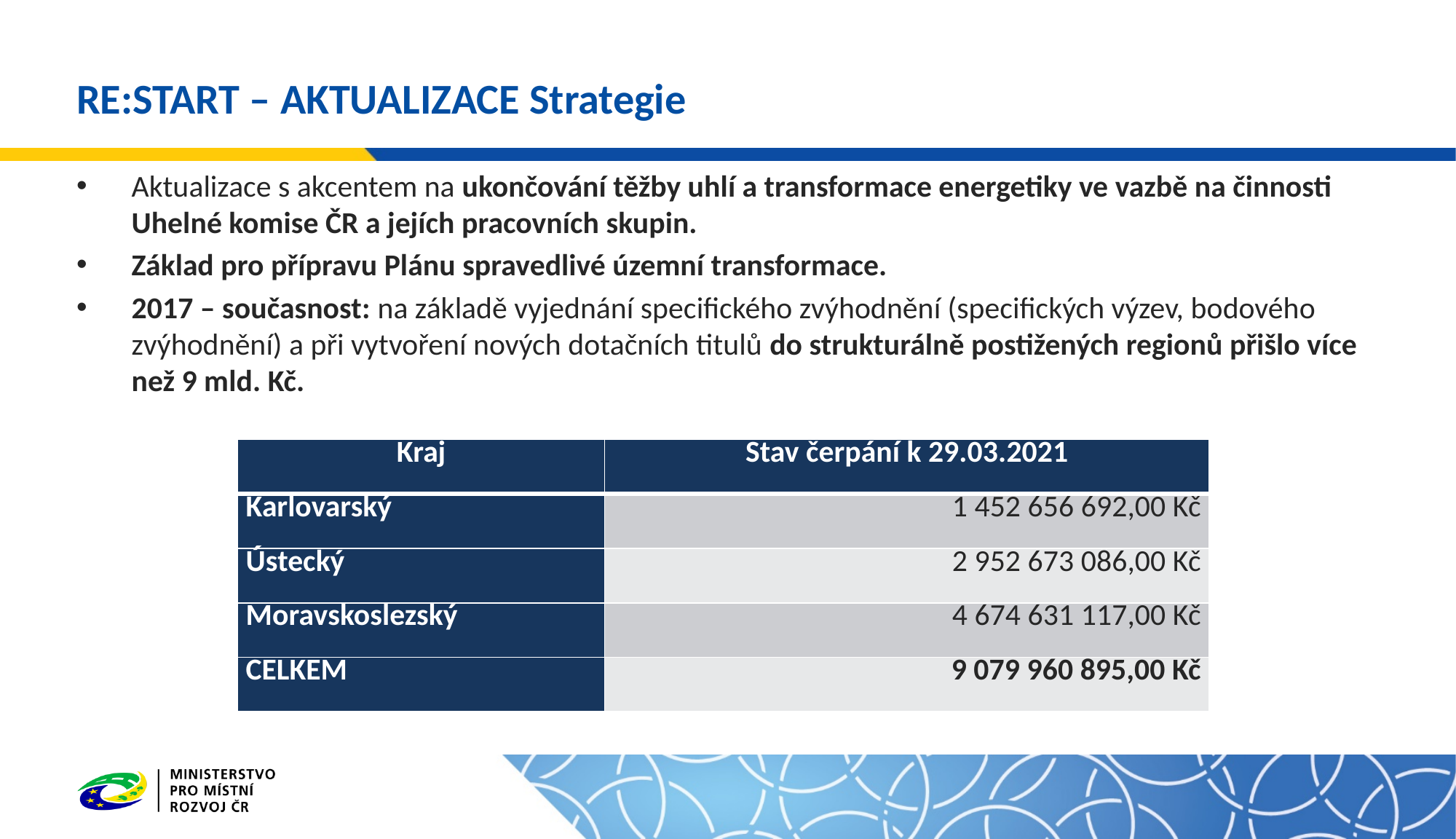

# RE:START – AKTUALIZACE Strategie
Aktualizace s akcentem na ukončování těžby uhlí a transformace energetiky ve vazbě na činnosti Uhelné komise ČR a jejích pracovních skupin.
Základ pro přípravu Plánu spravedlivé územní transformace.
2017 – současnost: na základě vyjednání specifického zvýhodnění (specifických výzev, bodového zvýhodnění) a při vytvoření nových dotačních titulů do strukturálně postižených regionů přišlo více než 9 mld. Kč.

| Kraj | Stav čerpání k 29.03.2021 |
| --- | --- |
| Karlovarský | 1 452 656 692,00 Kč |
| Ústecký | 2 952 673 086,00 Kč |
| Moravskoslezský | 4 674 631 117,00 Kč |
| CELKEM | 9 079 960 895,00 Kč |